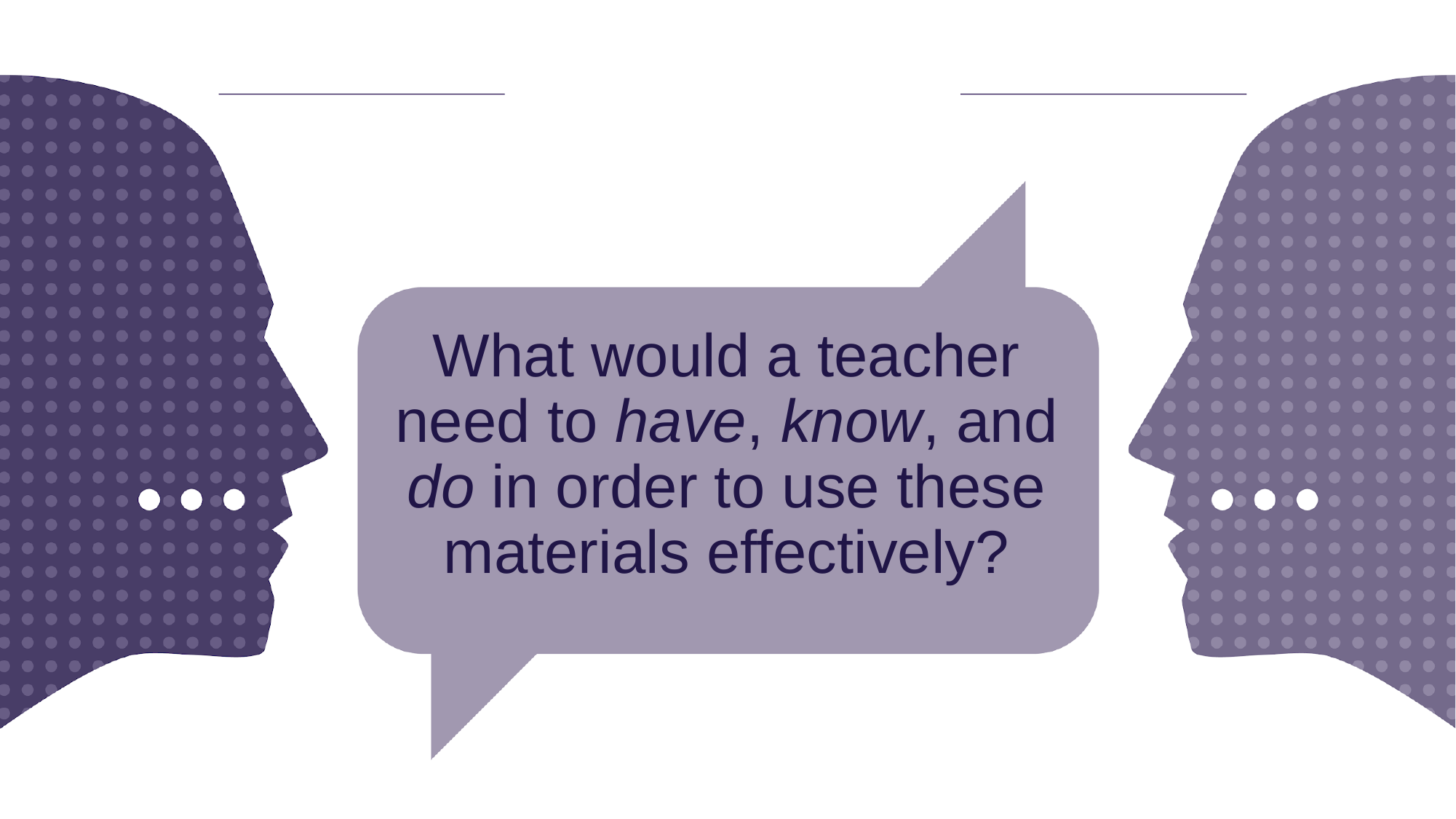

# What would a teacher need to have, know, and do in order to use these materials effectively?